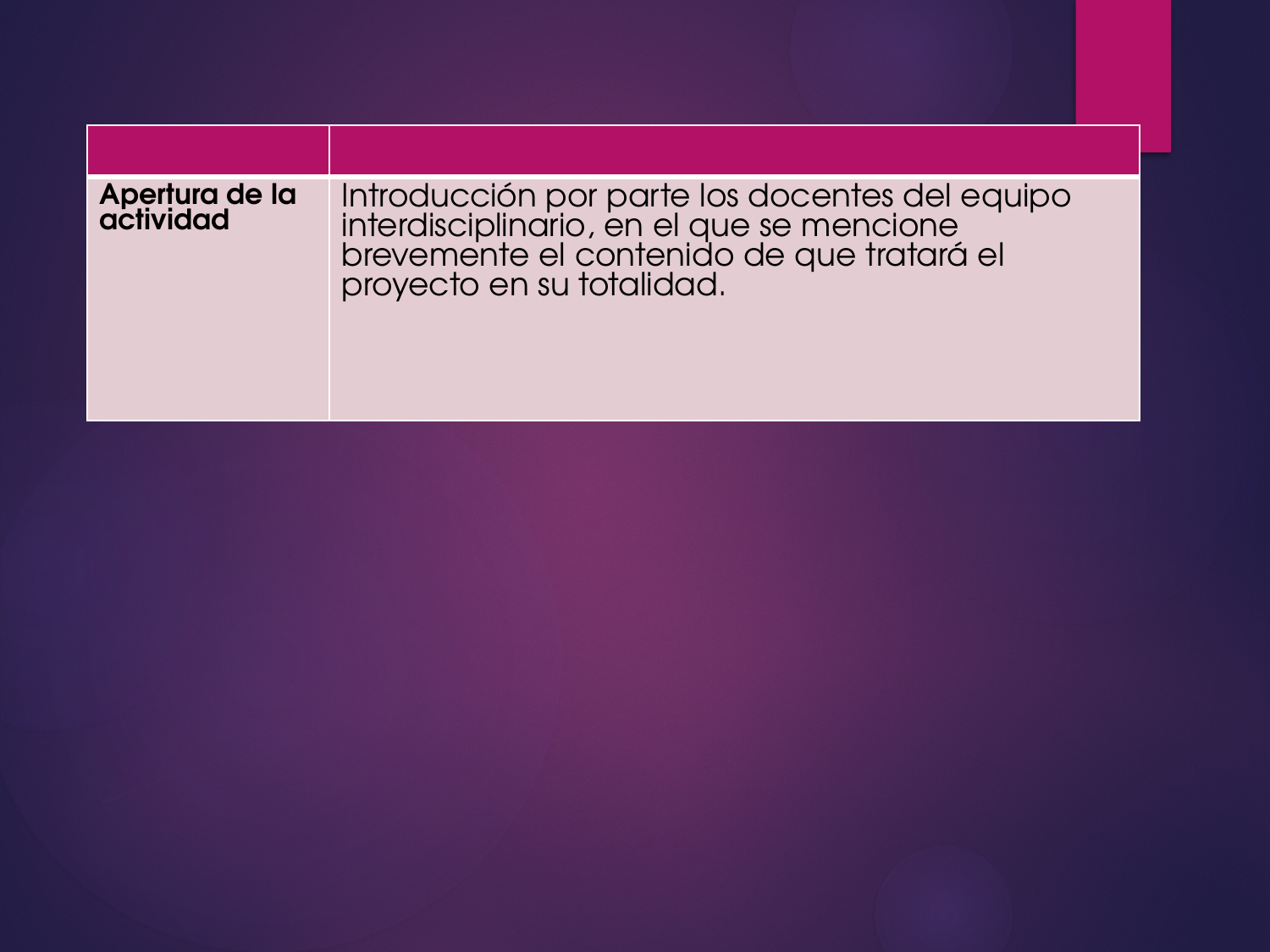

|  |  |
| --- | --- |
| Apertura de la actividad | Introducción por parte los docentes del equipo interdisciplinario, en el que se mencione brevemente el contenido de que tratará el proyecto en su totalidad. |